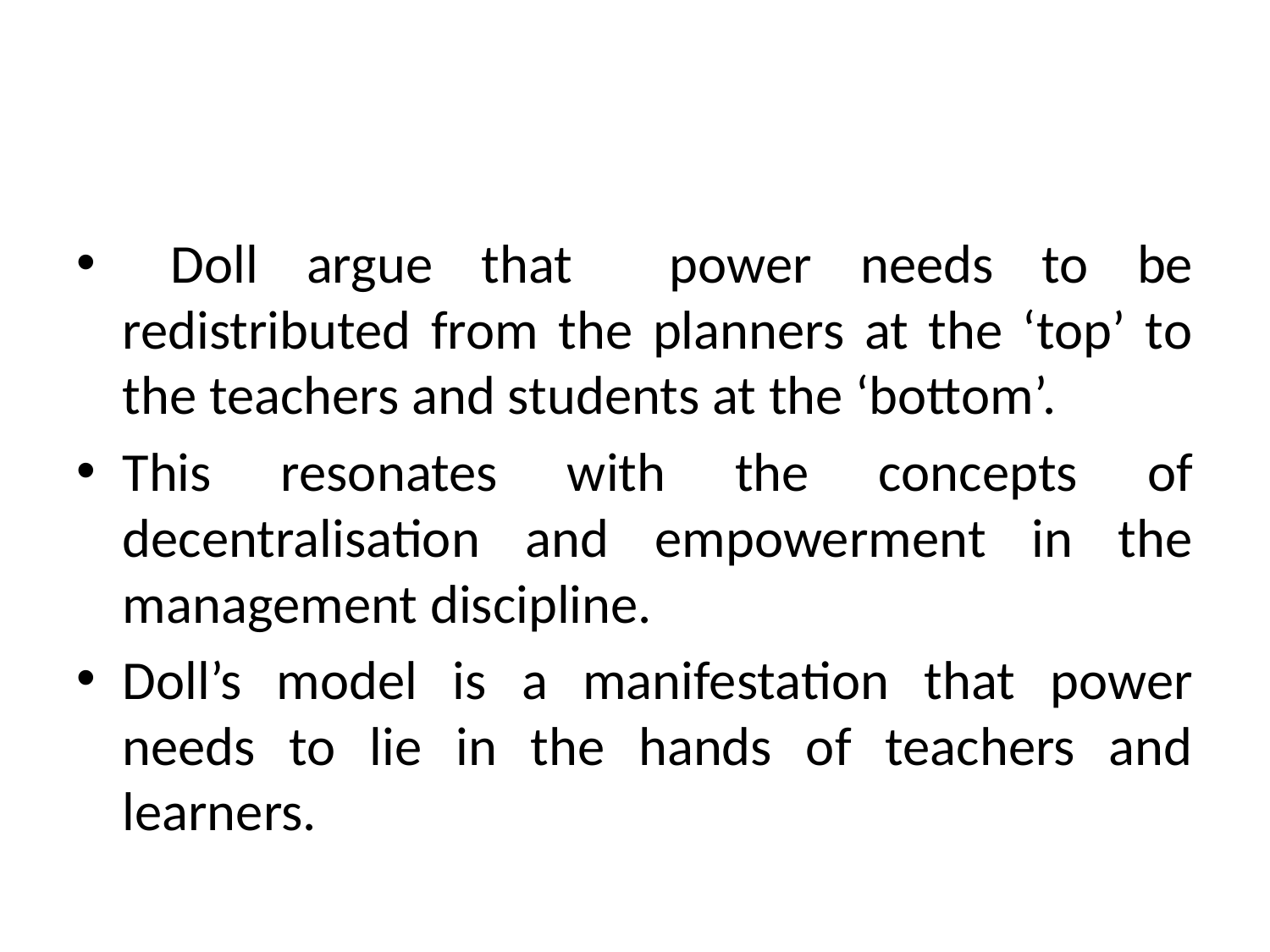

Doll argue that  power needs to be redistributed from the planners at the ‘top’ to the teachers and students at the ‘bottom’.
This resonates with the concepts of decentralisation and empowerment in the management discipline.
Doll’s model is a manifestation that power needs to lie in the hands of teachers and learners.